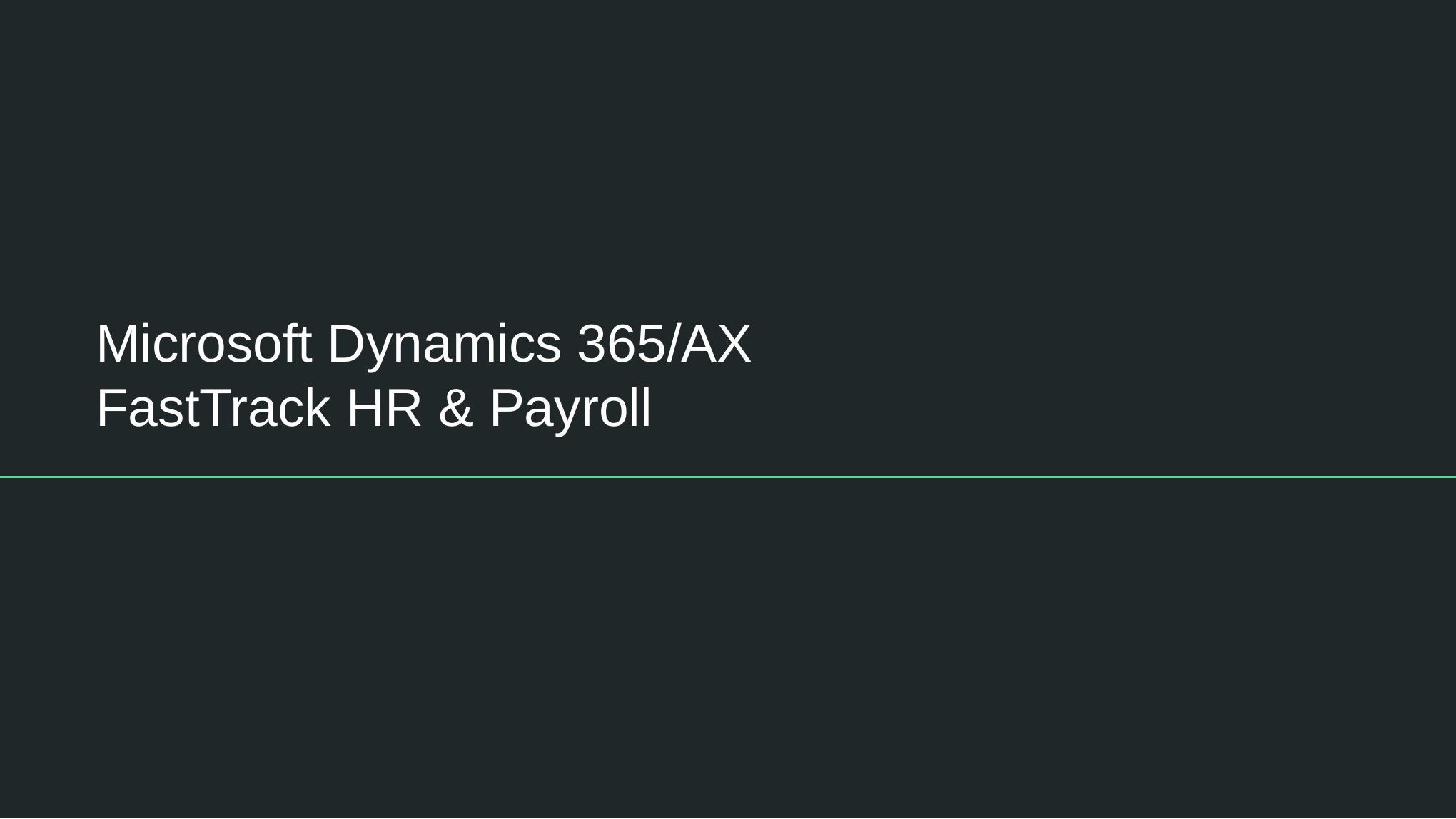

# Microsoft Dynamics 365/AX FastTrack HR & Payroll